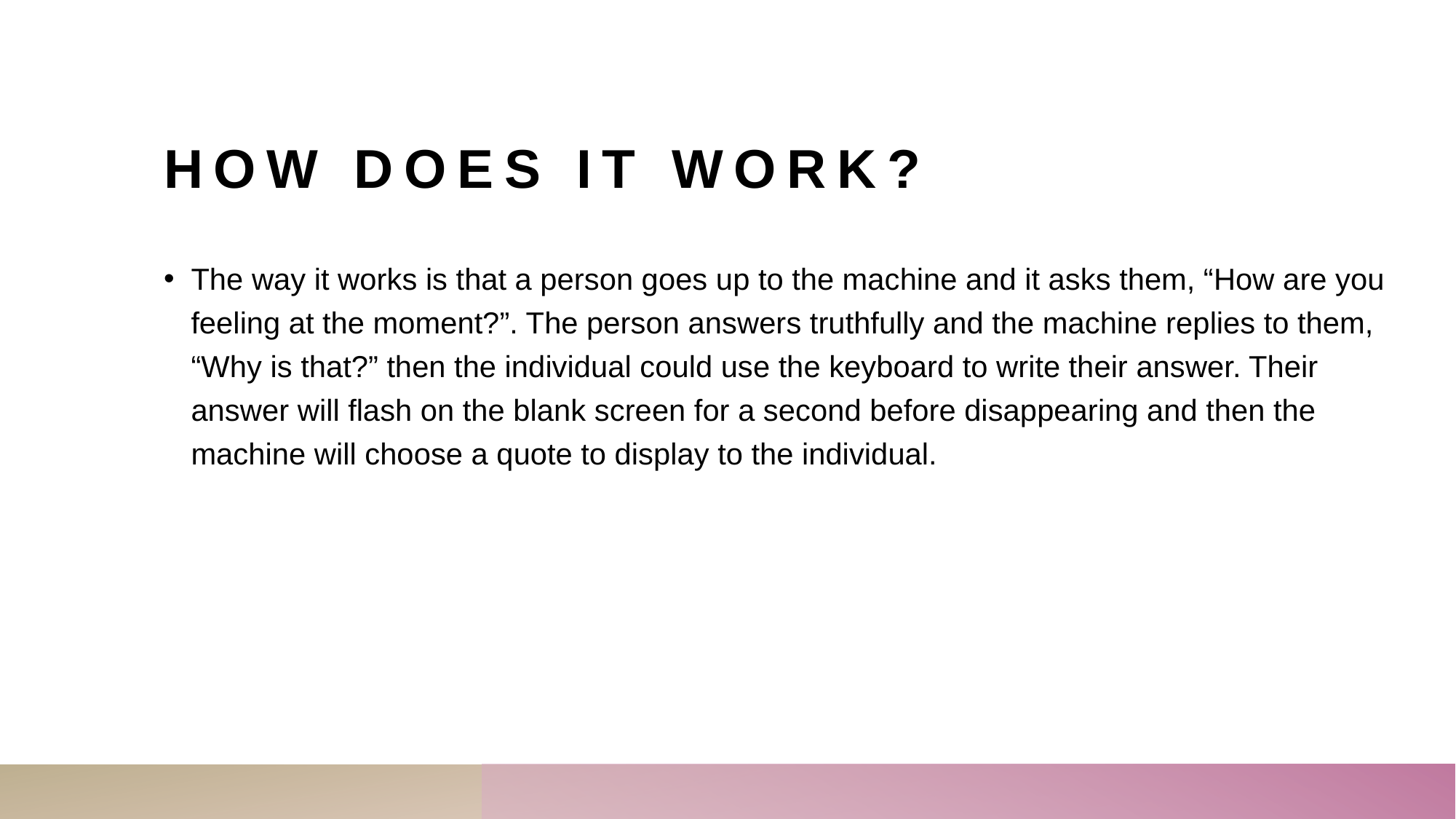

# How does it work?
The way it works is that a person goes up to the machine and it asks them, “How are you feeling at the moment?”. The person answers truthfully and the machine replies to them, “Why is that?” then the individual could use the keyboard to write their answer. Their answer will flash on the blank screen for a second before disappearing and then the machine will choose a quote to display to the individual.